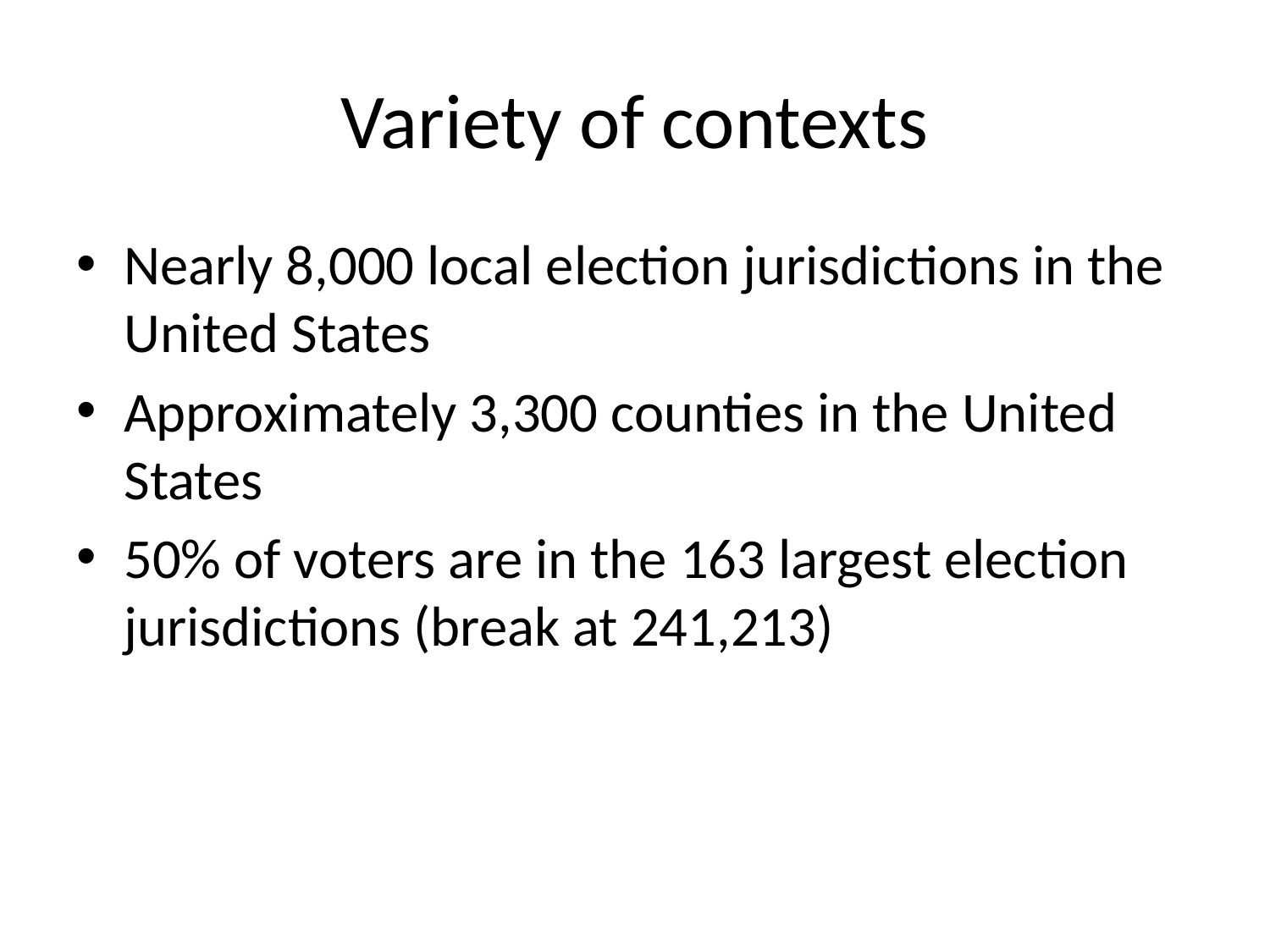

# Variety of contexts
Nearly 8,000 local election jurisdictions in the United States
Approximately 3,300 counties in the United States
50% of voters are in the 163 largest election jurisdictions (break at 241,213)